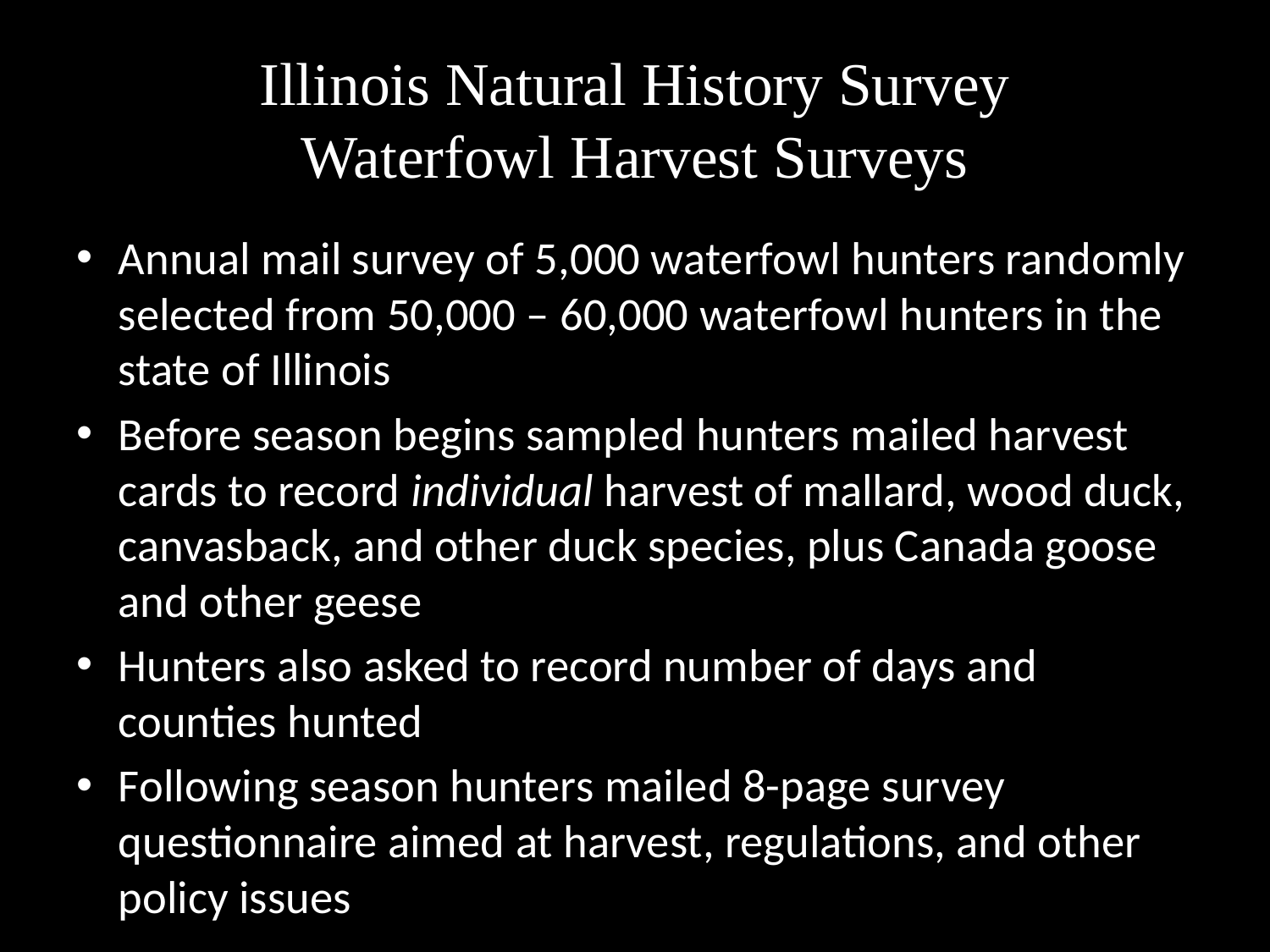

# Illinois Natural History Survey Waterfowl Harvest Surveys
Annual mail survey of 5,000 waterfowl hunters randomly selected from 50,000 – 60,000 waterfowl hunters in the state of Illinois
Before season begins sampled hunters mailed harvest cards to record individual harvest of mallard, wood duck, canvasback, and other duck species, plus Canada goose and other geese
Hunters also asked to record number of days and counties hunted
Following season hunters mailed 8-page survey questionnaire aimed at harvest, regulations, and other policy issues